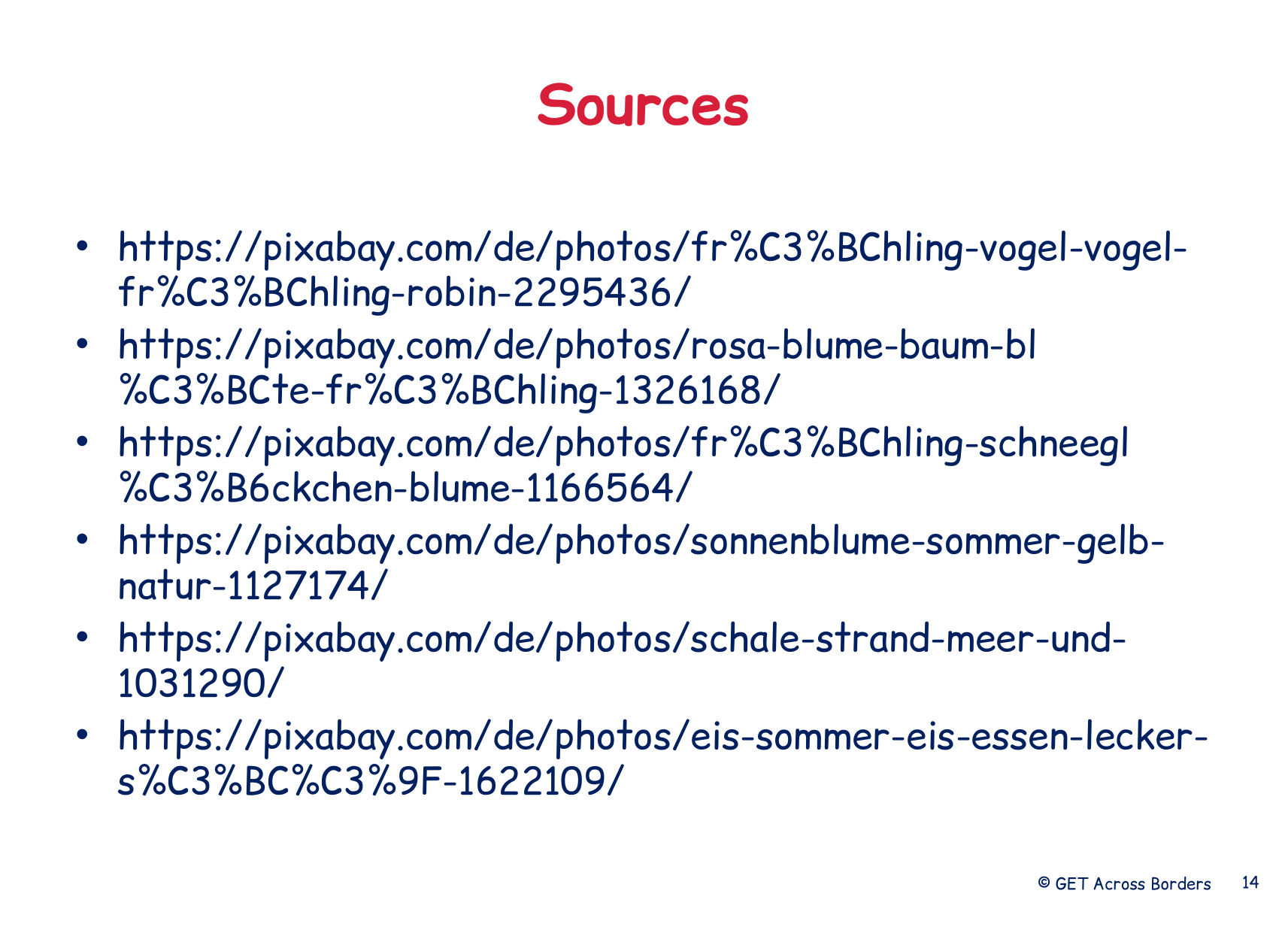

# Sources
https://pixabay.com/de/photos/fr%C3%BChling-vogel-vogel-fr%C3%BChling-robin-2295436/
https://pixabay.com/de/photos/rosa-blume-baum-bl%C3%BCte-fr%C3%BChling-1326168/
https://pixabay.com/de/photos/fr%C3%BChling-schneegl%C3%B6ckchen-blume-1166564/
https://pixabay.com/de/photos/sonnenblume-sommer-gelb-natur-1127174/
https://pixabay.com/de/photos/schale-strand-meer-und-1031290/
https://pixabay.com/de/photos/eis-sommer-eis-essen-lecker-s%C3%BC%C3%9F-1622109/

14
© GET Across Borders